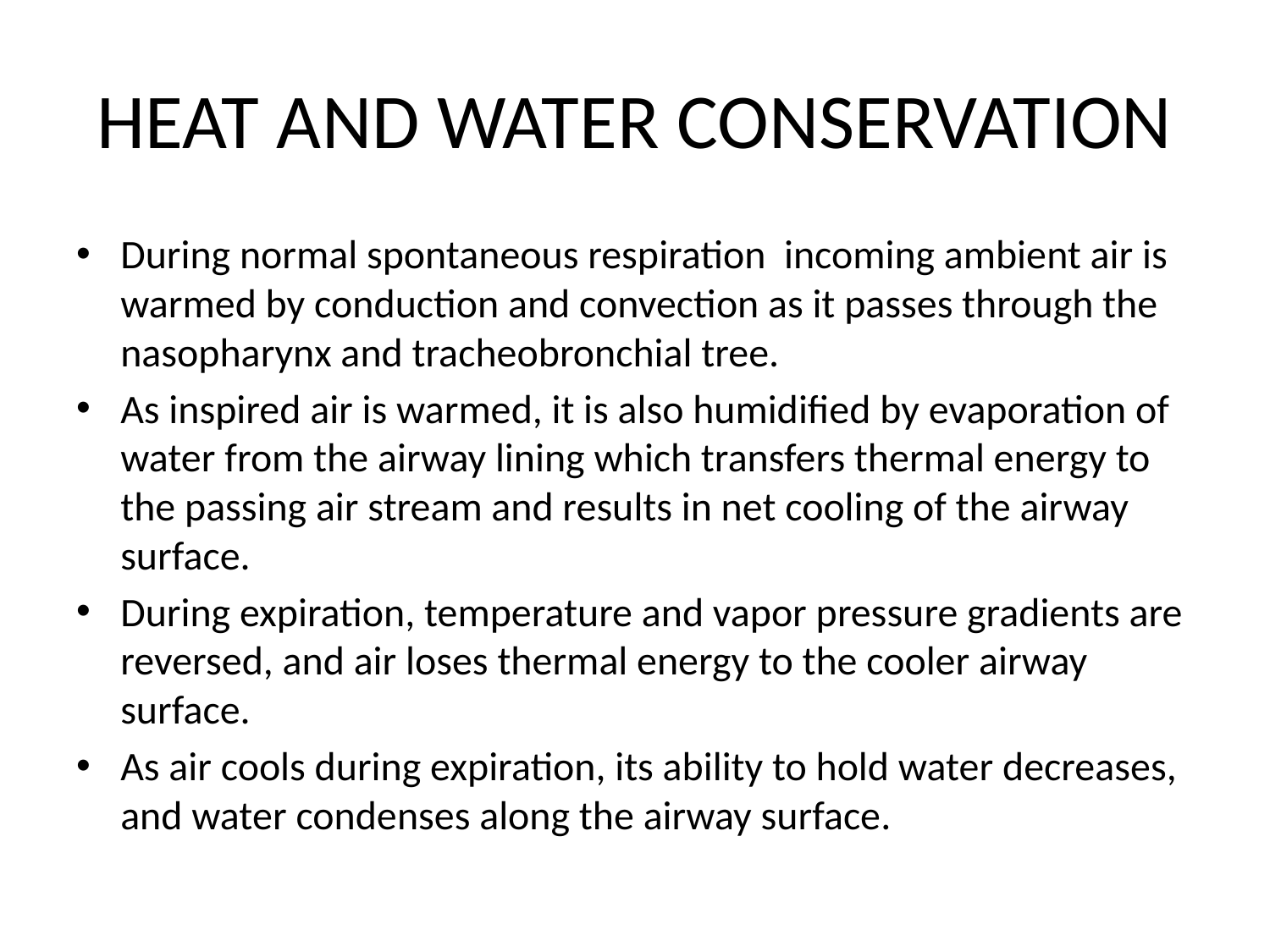

# HEAT AND WATER CONSERVATION
During normal spontaneous respiration  incoming ambient air is warmed by conduction and convection as it passes through the nasopharynx and tracheobronchial tree.
As inspired air is warmed, it is also humidified by evaporation of water from the airway lining which transfers thermal energy to the passing air stream and results in net cooling of the airway surface.
During expiration, temperature and vapor pressure gradients are reversed, and air loses thermal energy to the cooler airway surface.
As air cools during expiration, its ability to hold water decreases, and water condenses along the airway surface.